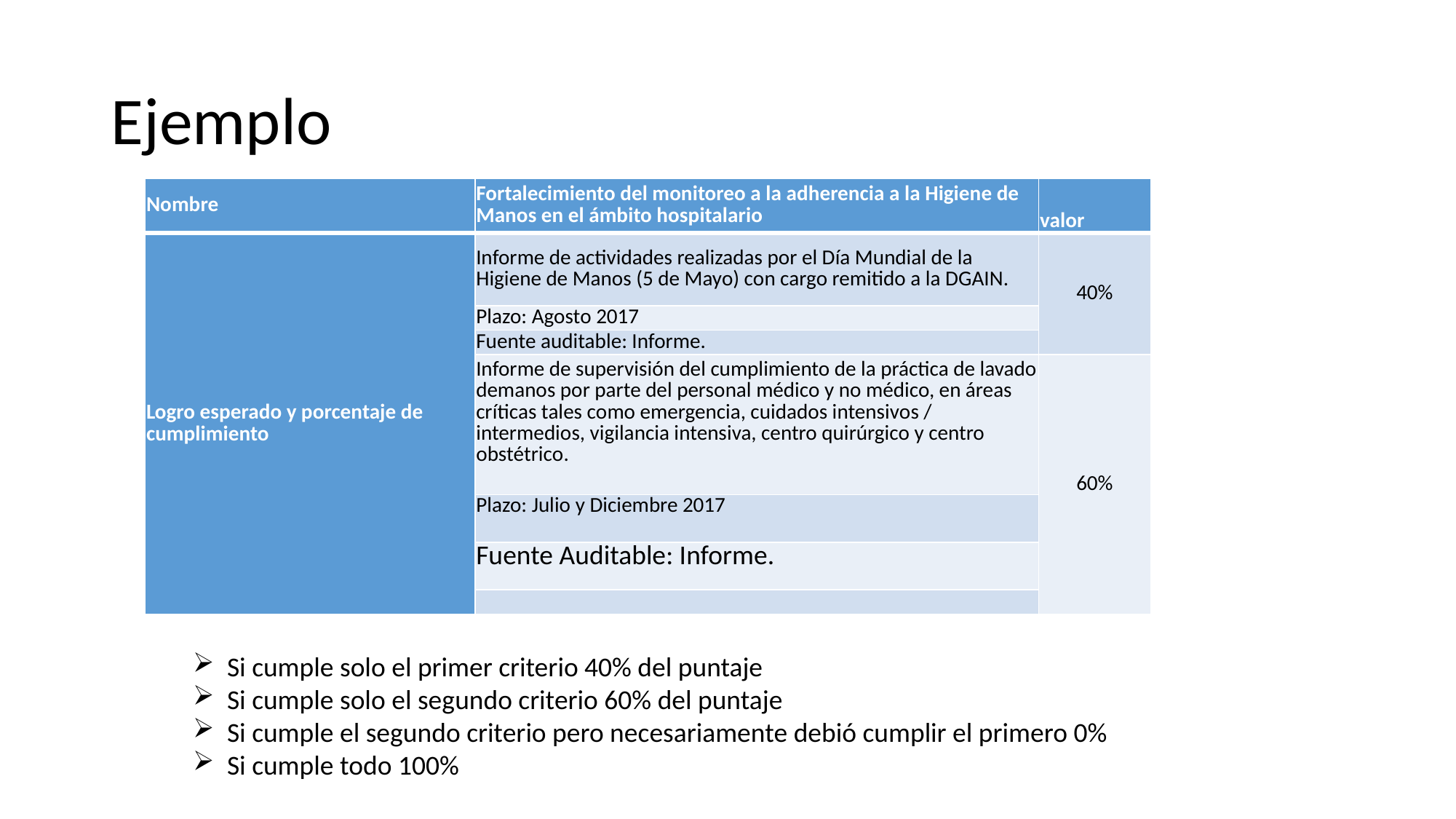

# Ejemplo
| Nombre | Fortalecimiento del monitoreo a la adherencia a la Higiene de Manos en el ámbito hospitalario | valor |
| --- | --- | --- |
| Logro esperado y porcentaje de cumplimiento | Informe de actividades realizadas por el Día Mundial de la Higiene de Manos (5 de Mayo) con cargo remitido a la DGAIN. | 40% |
|  | Plazo: Agosto 2017 |  |
|  | Fuente auditable: Informe. |  |
|  | Informe de supervisión del cumplimiento de la práctica de lavado demanos por parte del personal médico y no médico, en áreas críticas tales como emergencia, cuidados intensivos / intermedios, vigilancia intensiva, centro quirúrgico y centro obstétrico. | 60% |
|  | Plazo: Julio y Diciembre 2017 |  |
|  | Fuente Auditable: Informe. |  |
|  |  |  |
Si cumple solo el primer criterio 40% del puntaje
Si cumple solo el segundo criterio 60% del puntaje
Si cumple el segundo criterio pero necesariamente debió cumplir el primero 0%
Si cumple todo 100%